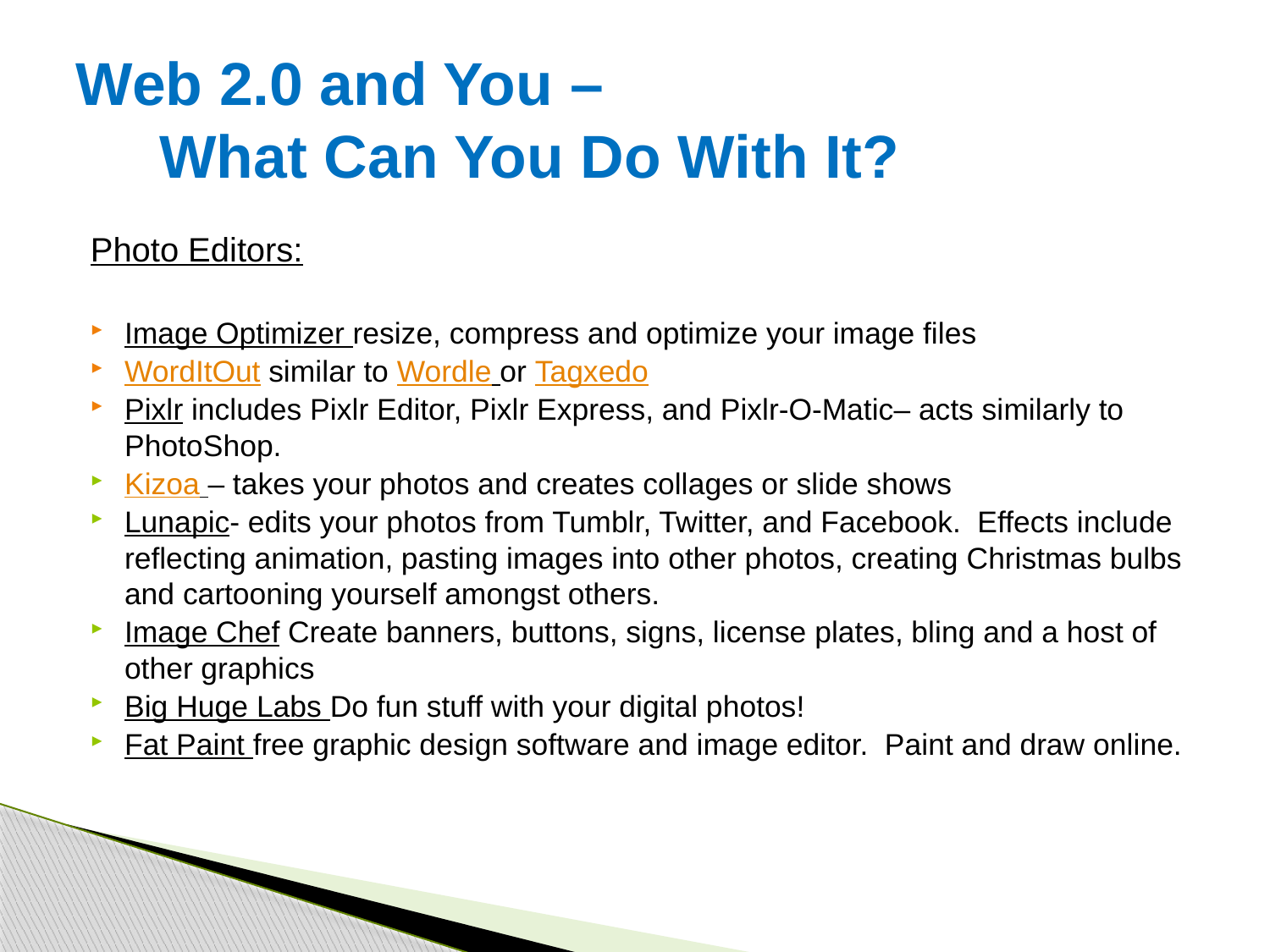

# Web 2.0 and You – What Can You Do With It?
Photo Editors:

Image Optimizer resize, compress and optimize your image files
WordItOut similar to Wordle or Tagxedo
Pixlr includes Pixlr Editor, Pixlr Express, and Pixlr-O-Matic– acts similarly to PhotoShop.
Kizoa – takes your photos and creates collages or slide shows
Lunapic- edits your photos from Tumblr, Twitter, and Facebook.  Effects include reflecting animation, pasting images into other photos, creating Christmas bulbs and cartooning yourself amongst others.
Image Chef Create banners, buttons, signs, license plates, bling and a host of other graphics
Big Huge Labs Do fun stuff with your digital photos!
Fat Paint free graphic design software and image editor.  Paint and draw online.